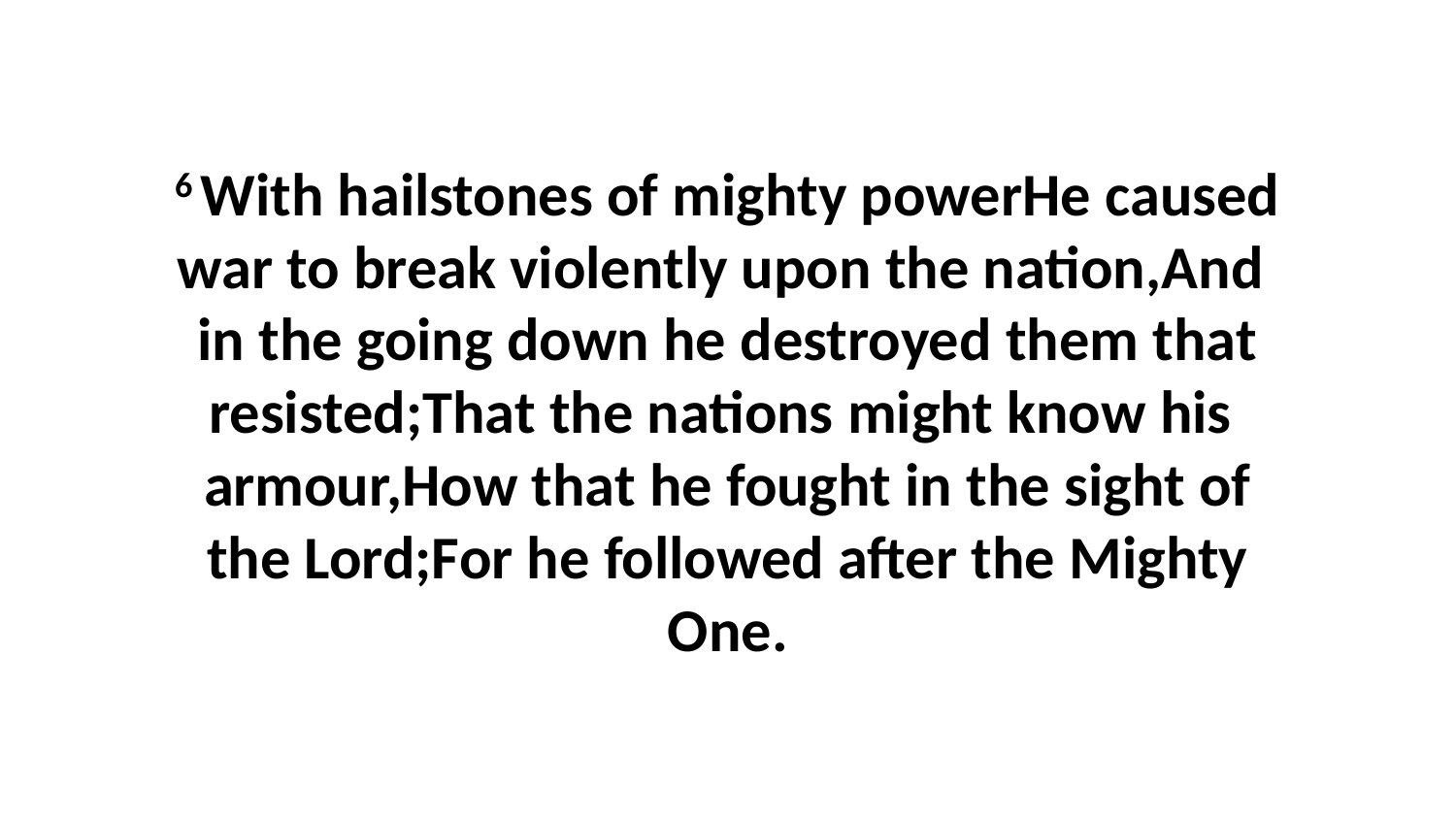

6 With hailstones of mighty powerHe caused war to break violently upon the nation,And  in the going down he destroyed them that resisted;That the nations might know his  armour,How that he fought in the sight of the Lord;For he followed after the Mighty One.